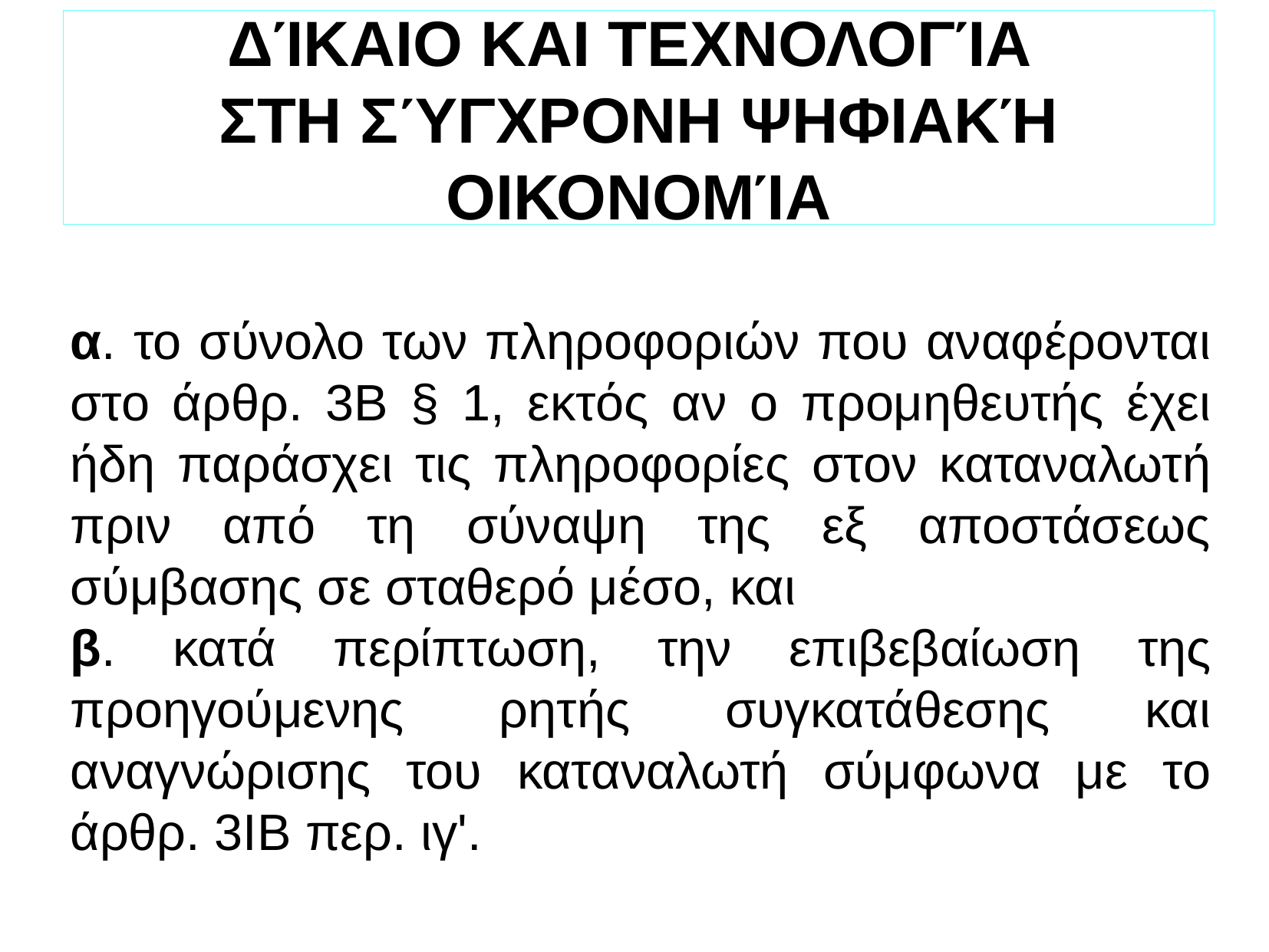

ΔΊΚΑΙΟ ΚΑΙ ΤΕΧΝΟΛΟΓΊΑ
ΣΤΗ ΣΎΓΧΡΟΝΗ ΨΗΦΙΑΚΉ ΟΙΚΟΝΟΜΊΑ
α. το σύνολο των πληροφοριών που αναφέρονται στο άρθρ. 3Β § 1, εκτός αν ο προμηθευτής έχει ήδη παράσχει τις πληροφορίες στον καταναλωτή πριν από τη σύναψη της εξ αποστάσεως σύμβασης σε σταθερό μέσο, και
β. κατά περίπτωση, την επιβεβαίωση της προηγούμενης ρητής συγκατάθεσης και αναγνώρισης του καταναλωτή σύμφωνα με το άρθρ. 3ΙΒ περ. ιγ'.